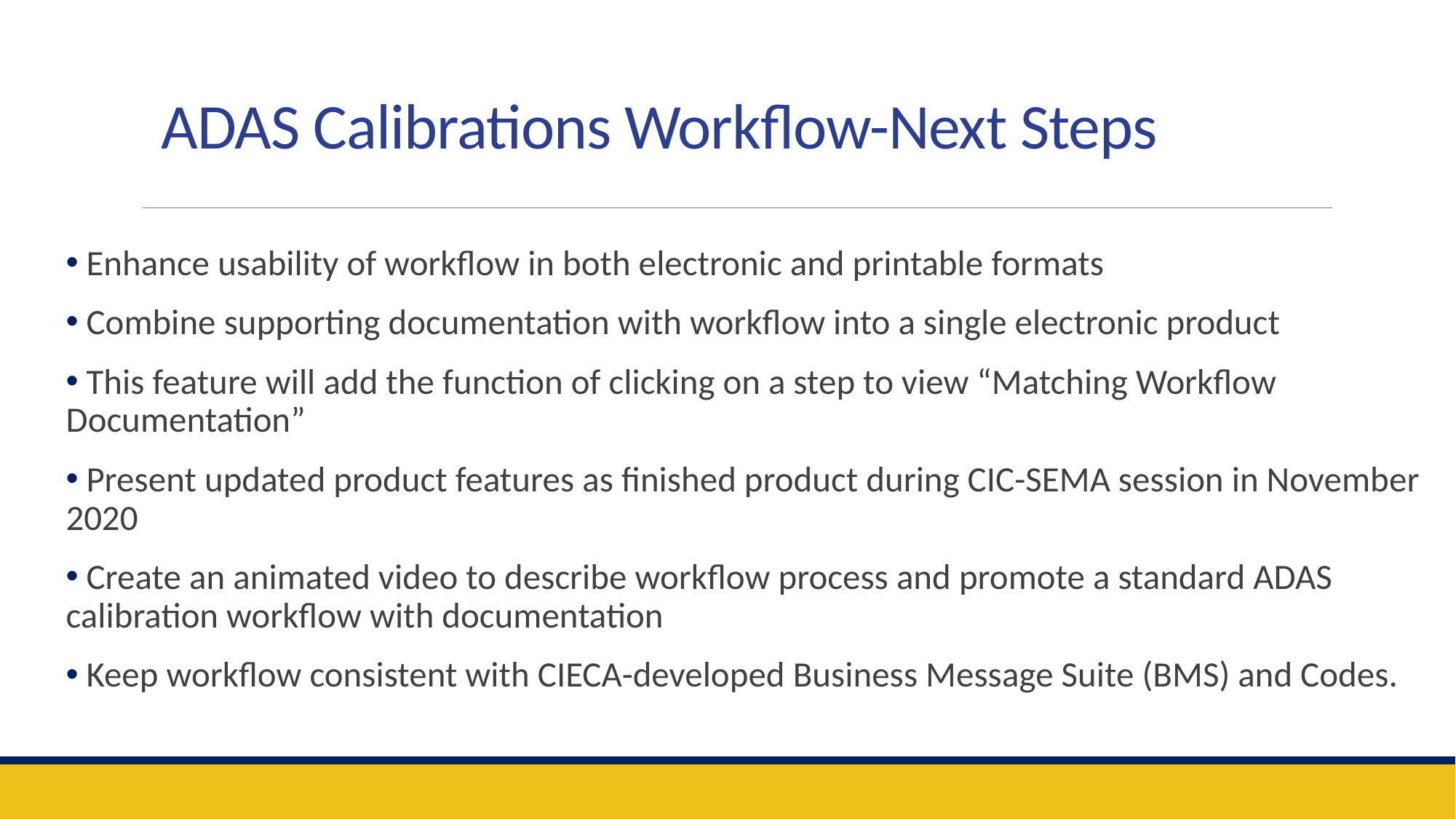

# ADAS Calibrations Workflow-Next Steps
 Enhance usability of workflow in both electronic and printable formats
 Combine supporting documentation with workflow into a single electronic product
 This feature will add the function of clicking on a step to view “Matching Workflow Documentation”
 Present updated product features as finished product during CIC-SEMA session in November 2020
 Create an animated video to describe workflow process and promote a standard ADAS calibration workflow with documentation
 Keep workflow consistent with CIECA-developed Business Message Suite (BMS) and Codes.